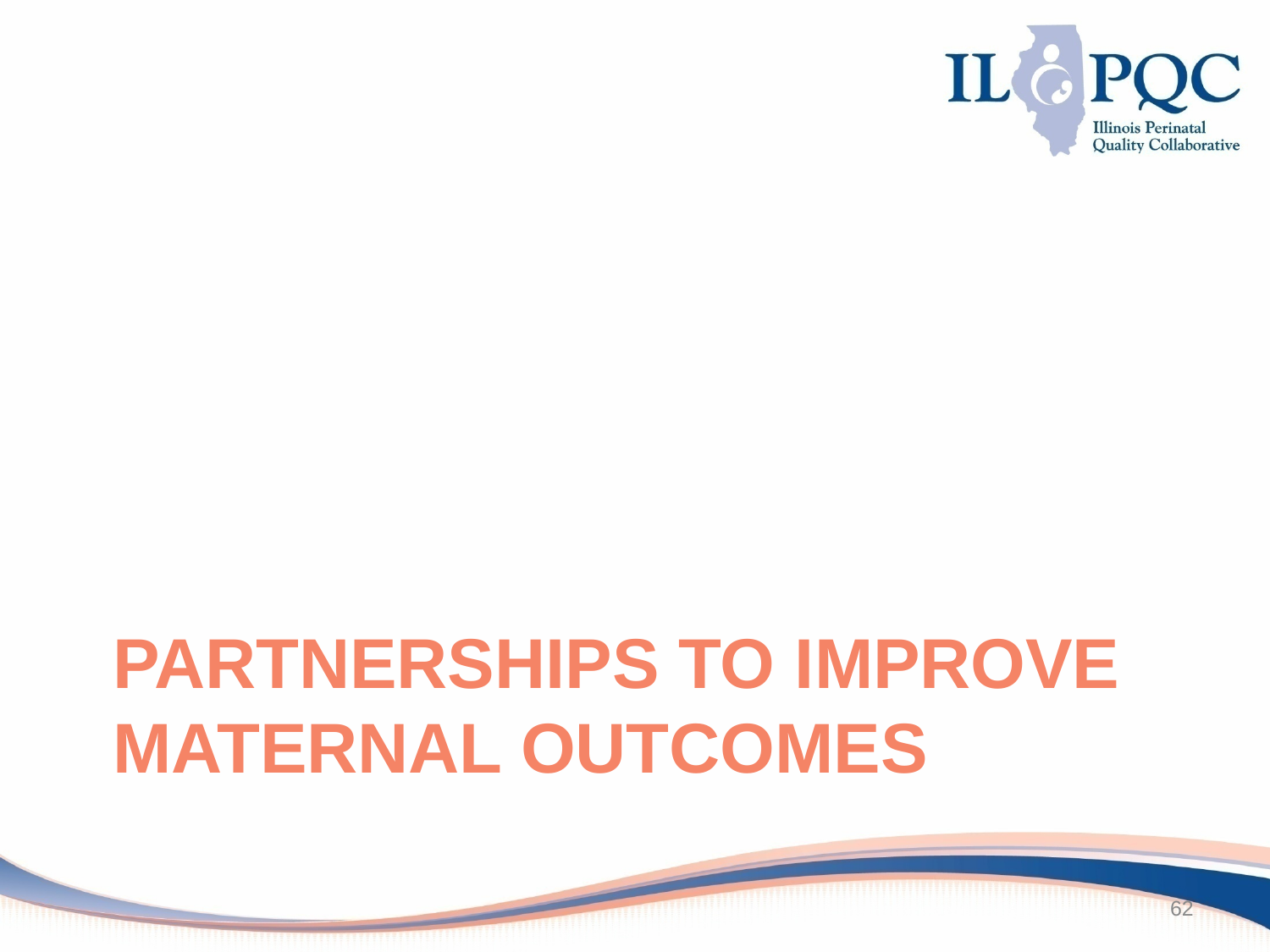

# Partnerships to improve Maternal Outcomes
62